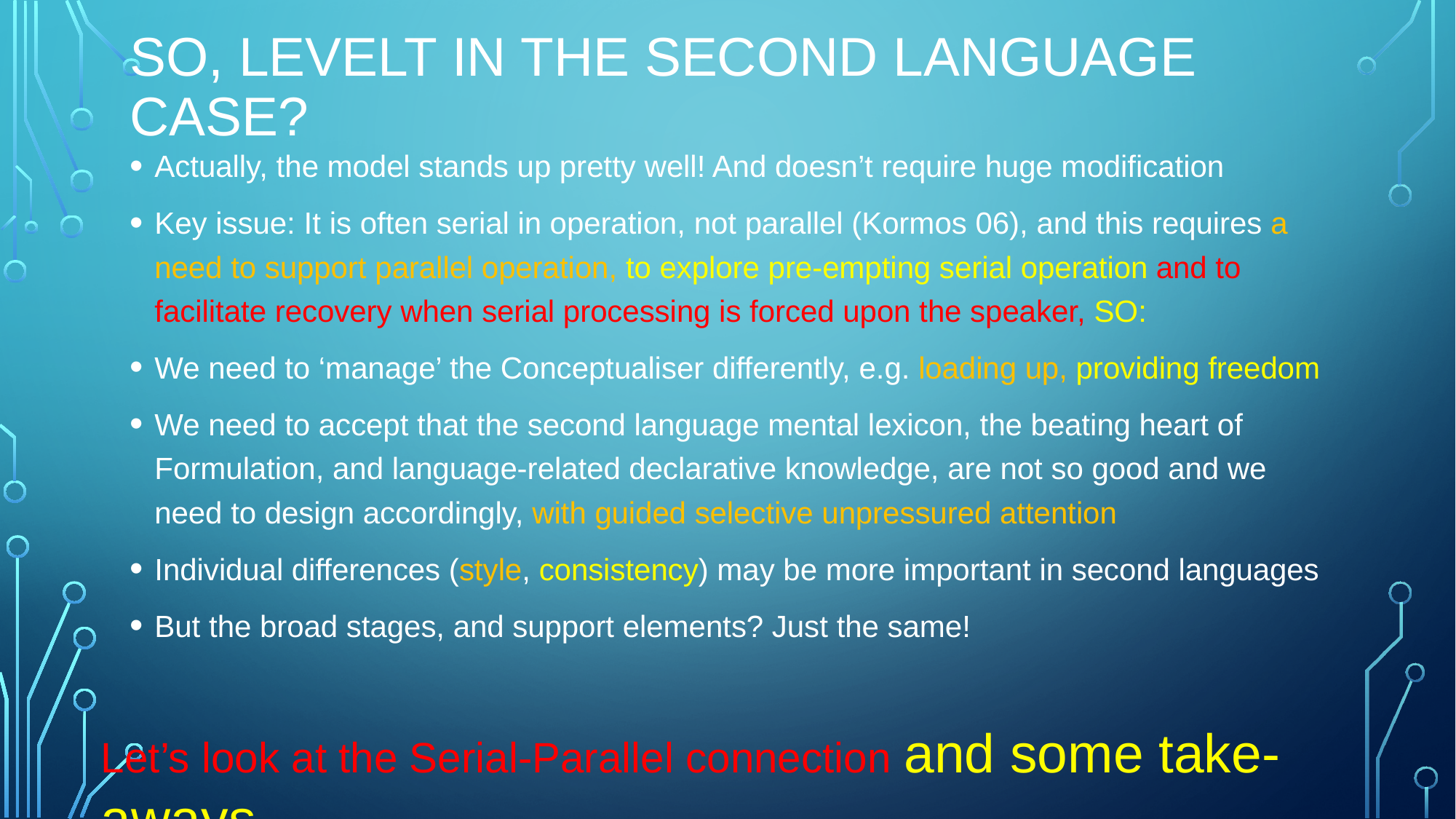

# So, Levelt in the second language case?
Actually, the model stands up pretty well! And doesn’t require huge modification
Key issue: It is often serial in operation, not parallel (Kormos 06), and this requires a need to support parallel operation, to explore pre-empting serial operation and to facilitate recovery when serial processing is forced upon the speaker, SO:
We need to ‘manage’ the Conceptualiser differently, e.g. loading up, providing freedom
We need to accept that the second language mental lexicon, the beating heart of Formulation, and language-related declarative knowledge, are not so good and we need to design accordingly, with guided selective unpressured attention
Individual differences (style, consistency) may be more important in second languages
But the broad stages, and support elements? Just the same!

Let’s look at the Serial-Parallel connection and some take-aways